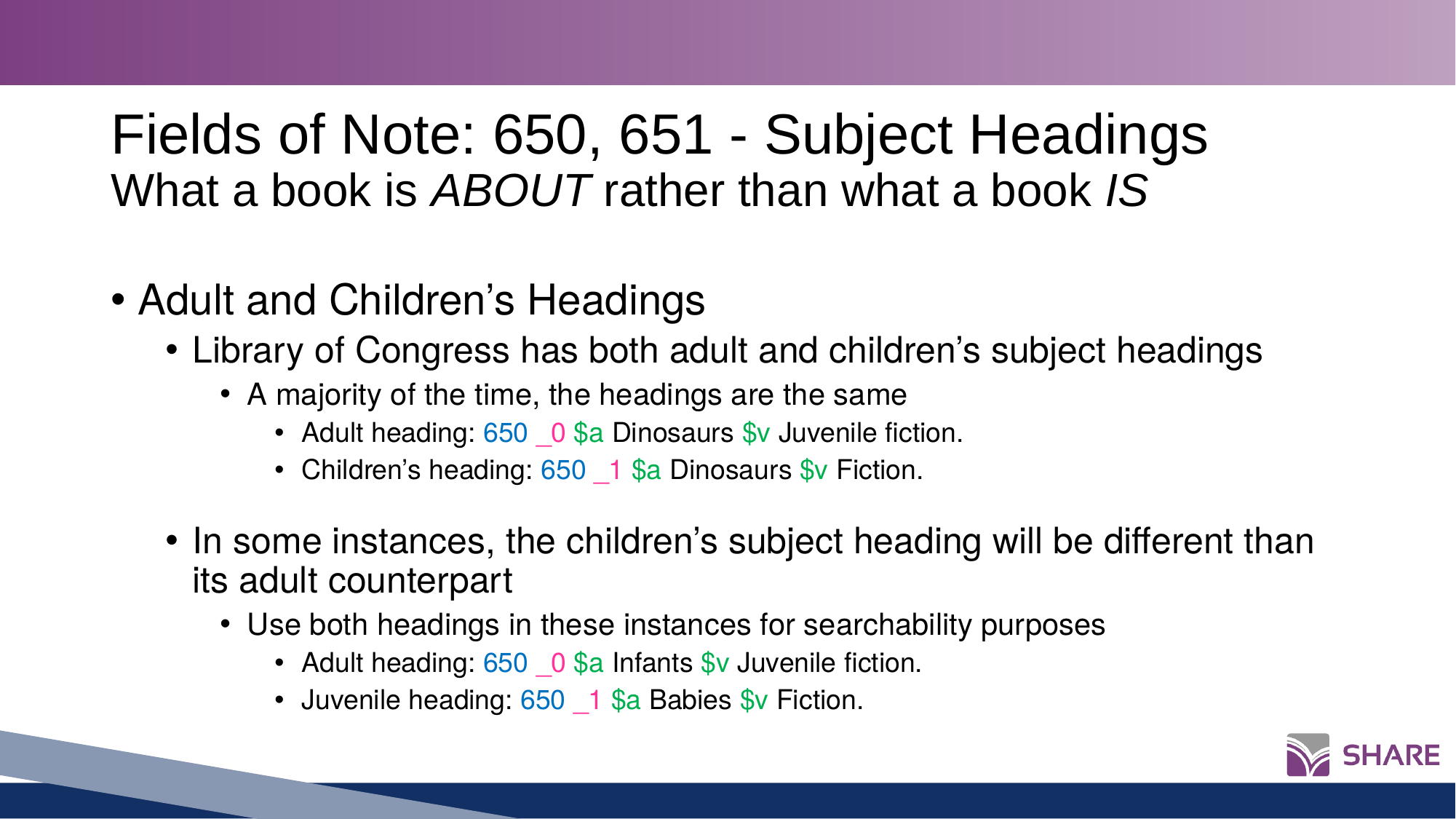

# Fields of Note: 650, 651 - Subject Headings What a book is ABOUT rather than what a book IS
Adult and Children’s Headings
Library of Congress has both adult and children’s subject headings
A majority of the time, the headings are the same
Adult heading: 650 _0 $a Dinosaurs $v Juvenile fiction.
Children’s heading: 650 _1 $a Dinosaurs $v Fiction.
In some instances, the children’s subject heading will be different than its adult counterpart
Use both headings in these instances for searchability purposes
Adult heading: 650 _0 $a Infants $v Juvenile fiction.
Juvenile heading: 650 _1 $a Babies $v Fiction.